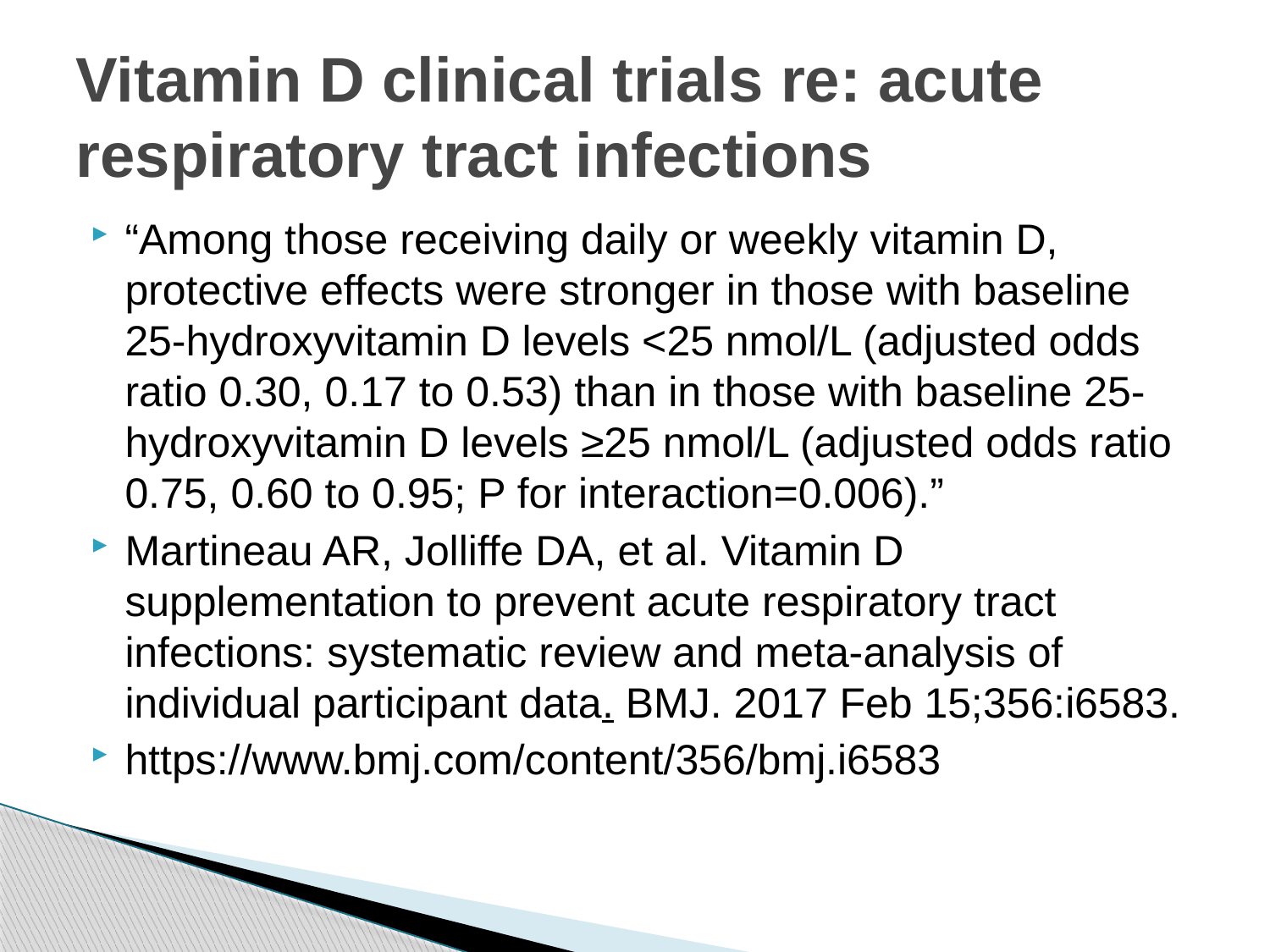

# Vitamin D clinical trials re: acute respiratory tract infections
“Among those receiving daily or weekly vitamin D, protective effects were stronger in those with baseline 25-hydroxyvitamin D levels <25 nmol/L (adjusted odds ratio 0.30, 0.17 to 0.53) than in those with baseline 25-hydroxyvitamin D levels ≥25 nmol/L (adjusted odds ratio 0.75, 0.60 to 0.95; P for interaction=0.006).”
Martineau AR, Jolliffe DA, et al. Vitamin D supplementation to prevent acute respiratory tract infections: systematic review and meta-analysis of individual participant data. BMJ. 2017 Feb 15;356:i6583.
https://www.bmj.com/content/356/bmj.i6583